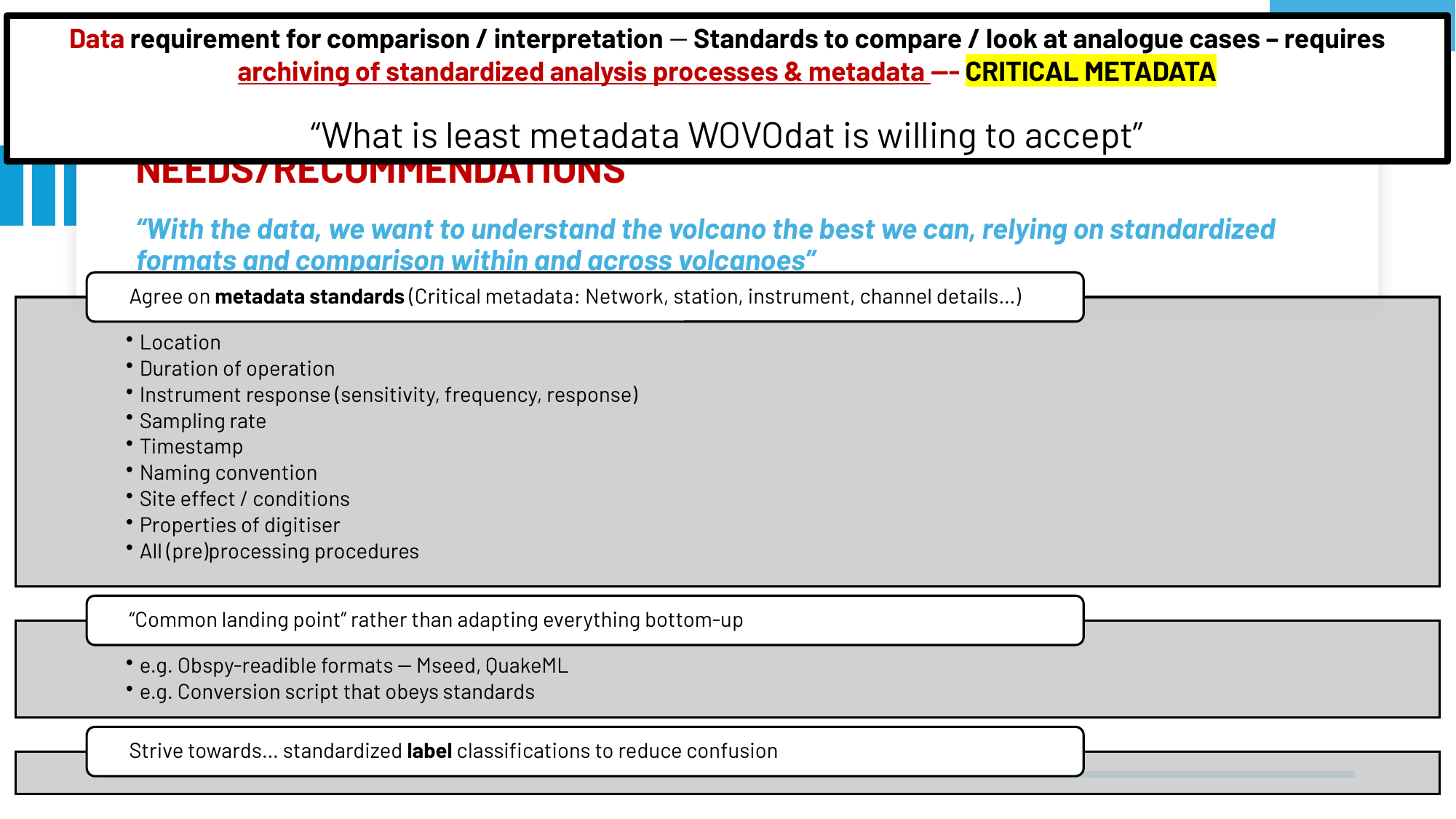

30 min
Data requirement for comparison / interpretation -- Standards to compare / look at analogue cases – requires archiving of standardized analysis processes & metadata --- CRITICAL METADATA

“What is least metadata WOVOdat is willing to accept”

# SUMMARY: BIG PICTURE CHALLENGES – NEEDS/RECOMMENDATIONS “With the data, we want to understand the volcano the best we can, relying on standardized formats and comparison within and across volcanoes”

Location
Duration of operation
Instrument response (sensitivity, frequency, response)
Sampling rate
Timestamp
Naming convention
Site effect / conditions
Properties of digitiser
All (pre)processing procedures
Agree on metadata standards (Critical metadata: Network, station, instrument, channel details…)
e.g. Obspy-readible formats -- Mseed, QuakeML
e.g. Conversion script that obeys standards
“Common landing point” rather than adapting everything bottom-up
Strive towards… standardized label classifications to reduce confusion